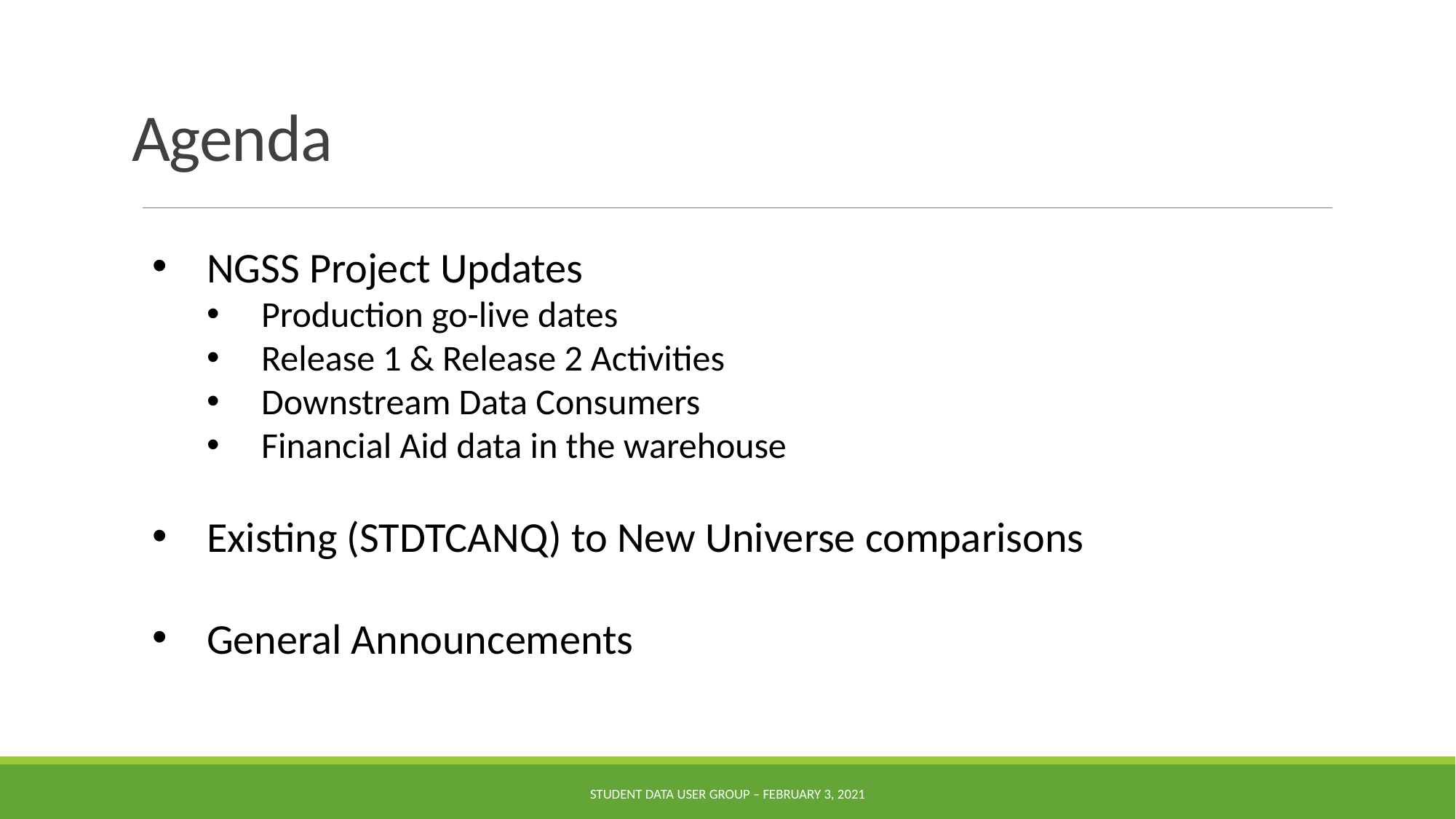

# Agenda
NGSS Project Updates
Production go-live dates
Release 1 & Release 2 Activities
Downstream Data Consumers
Financial Aid data in the warehouse

​Existing (STDTCANQ) to New Universe comparisons

General Announcements

Student Data User Group – FEBRUARY 3, 2021